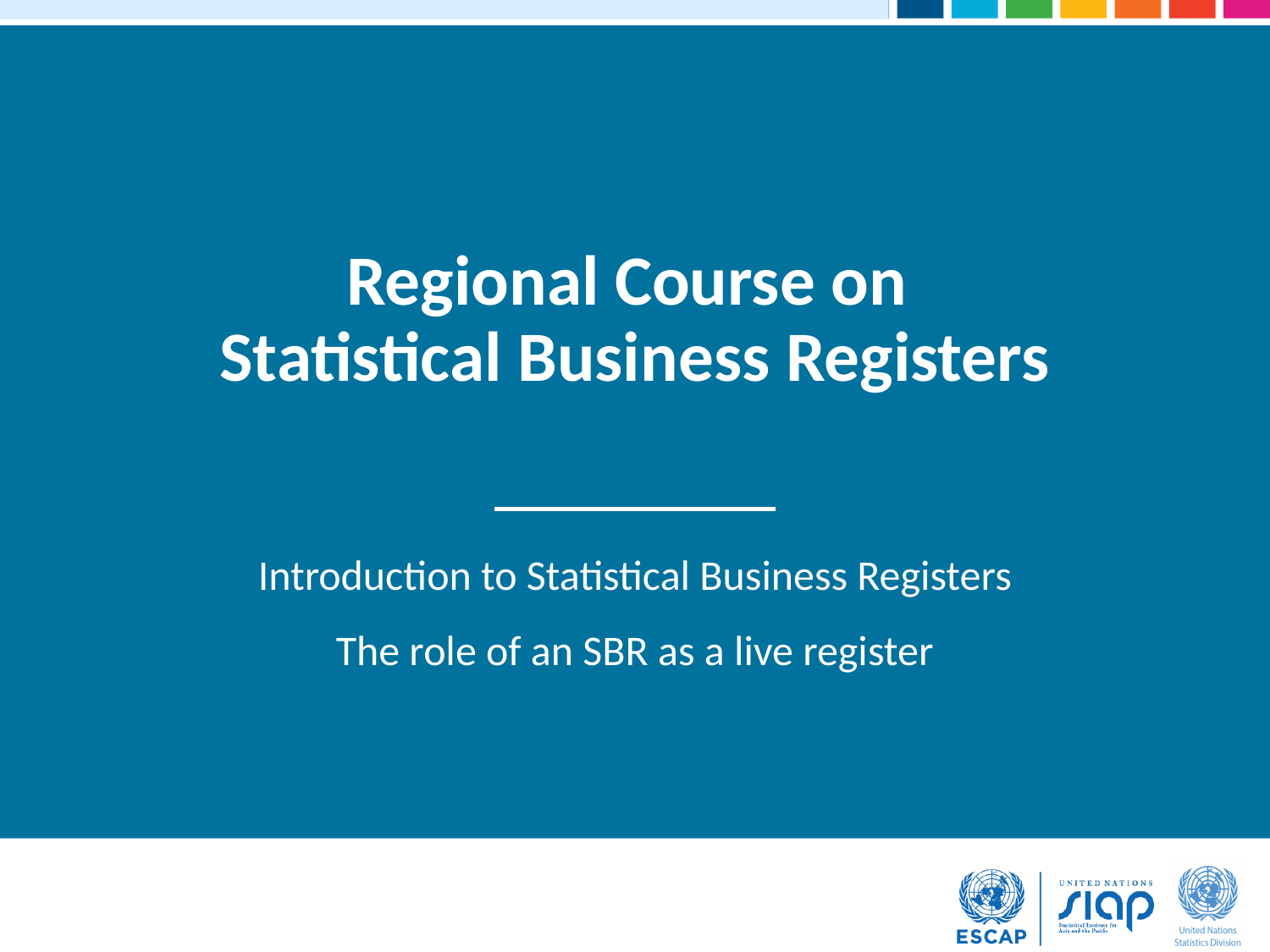

# Regional Course on Statistical Business Registers
Introduction to Statistical Business Registers
The role of an SBR as a live register